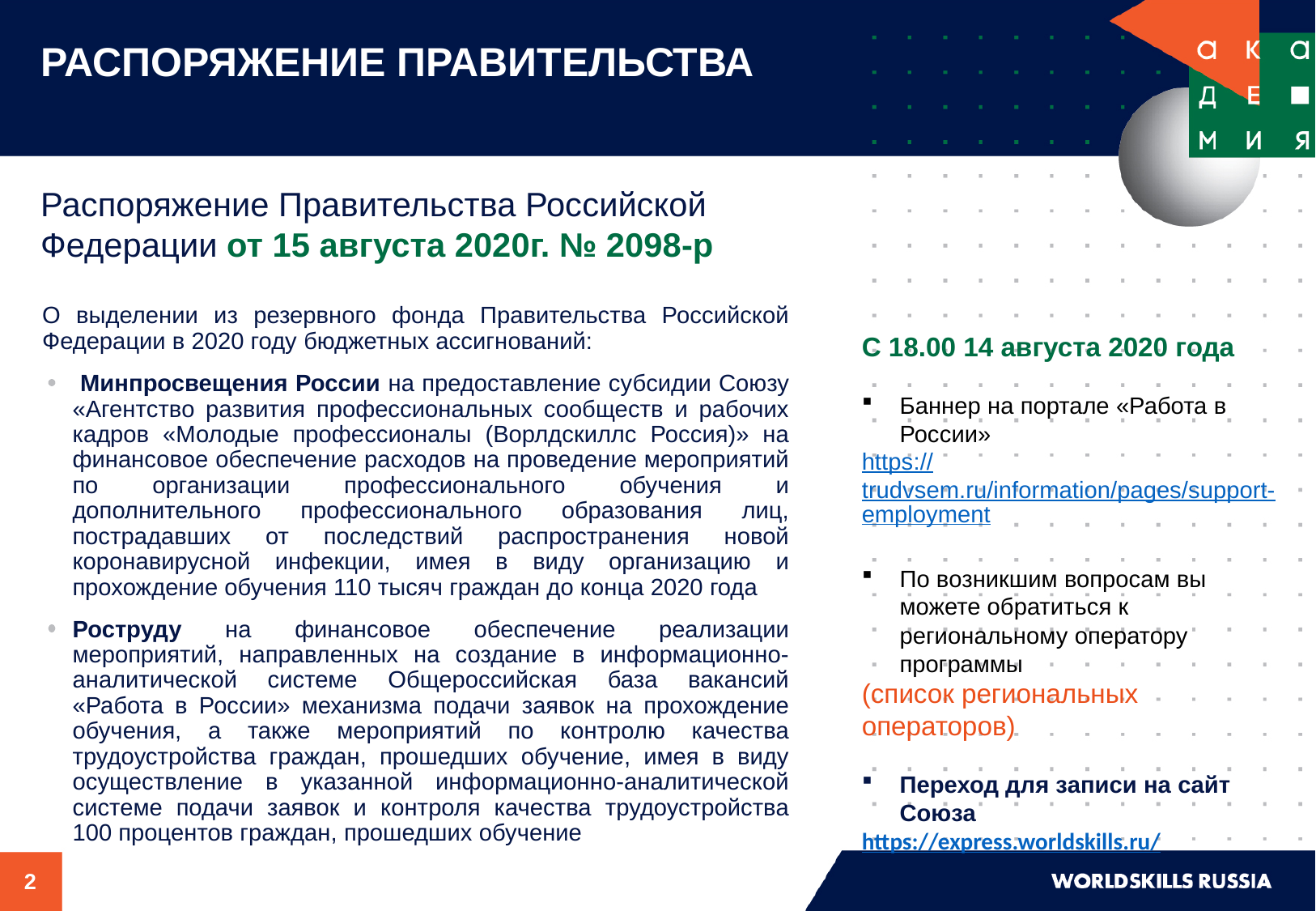

# РАСПОРЯЖЕНИЕ ПРАВИТЕЛЬСТВА
Распоряжение Правительства Российской Федерации от 15 августа 2020г. № 2098-р
О выделении из резервного фонда Правительства Российской Федерации в 2020 году бюджетных ассигнований:
 Минпросвещения России на предоставление субсидии Союзу «Агентство развития профессиональных сообществ и рабочих кадров «Молодые профессионалы (Ворлдскиллс Россия)» на финансовое обеспечение расходов на проведение мероприятий по организации профессионального обучения и дополнительного профессионального образования лиц, пострадавших от последствий распространения новой коронавирусной инфекции, имея в виду организацию и прохождение обучения 110 тысяч граждан до конца 2020 года
Роструду на финансовое обеспечение реализации мероприятий, направленных на создание в информационно-аналитической системе Общероссийская база вакансий «Работа в России» механизма подачи заявок на прохождение обучения, а также мероприятий по контролю качества трудоустройства граждан, прошедших обучение, имея в виду осуществление в указанной информационно-аналитической системе подачи заявок и контроля качества трудоустройства 100 процентов граждан, прошедших обучение
С 18.00 14 августа 2020 года

Баннер на портале «Работа в России»
https://trudvsem.ru/information/pages/support-employment

По возникшим вопросам вы можете обратиться к региональному оператору программы
(список региональных операторов)

Переход для записи на сайт Союза
https://express.worldskills.ru/
2